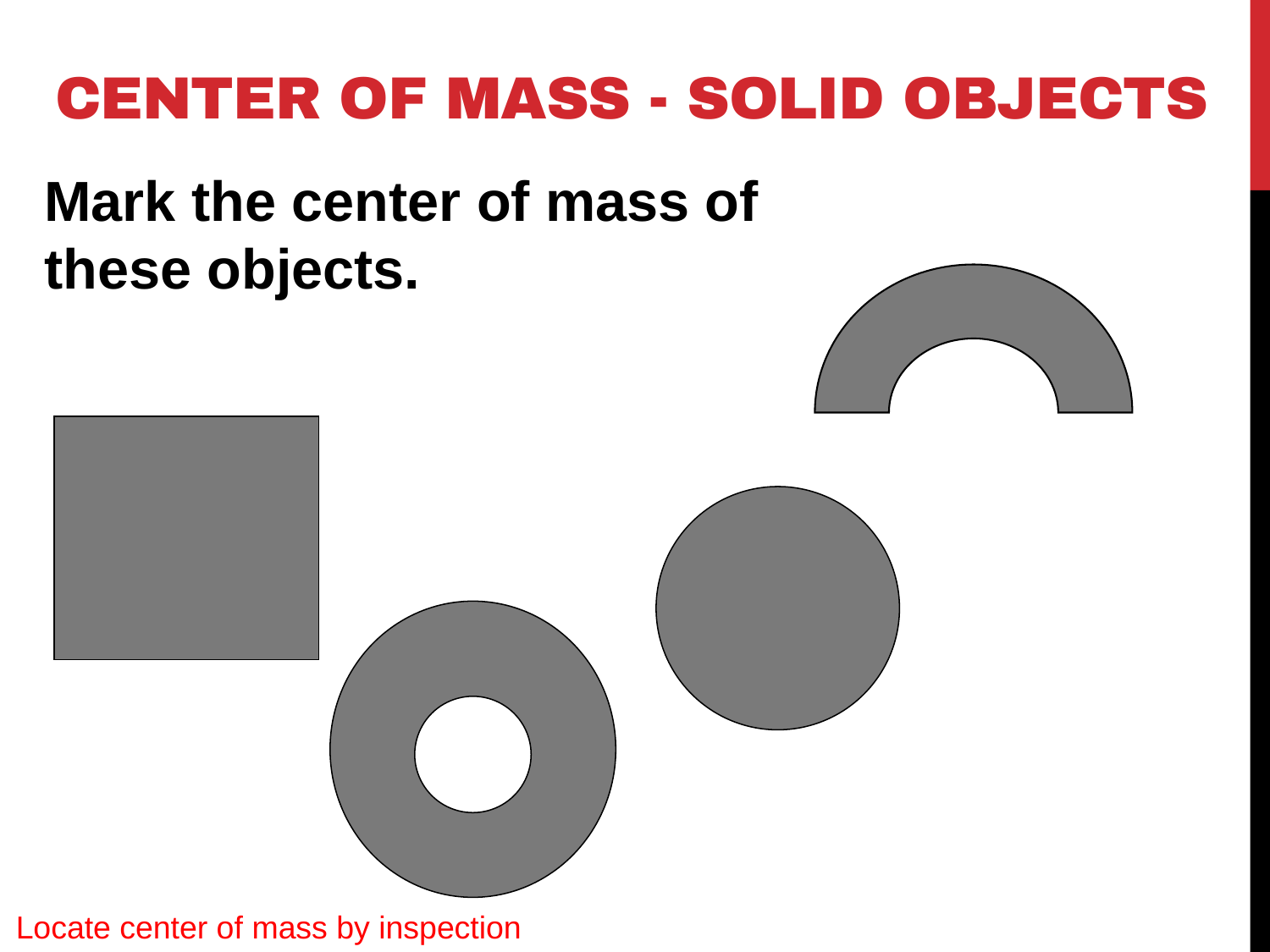

# Center of Mass - solid objects
Mark the center of mass of these objects.

Locate center of mass by inspection